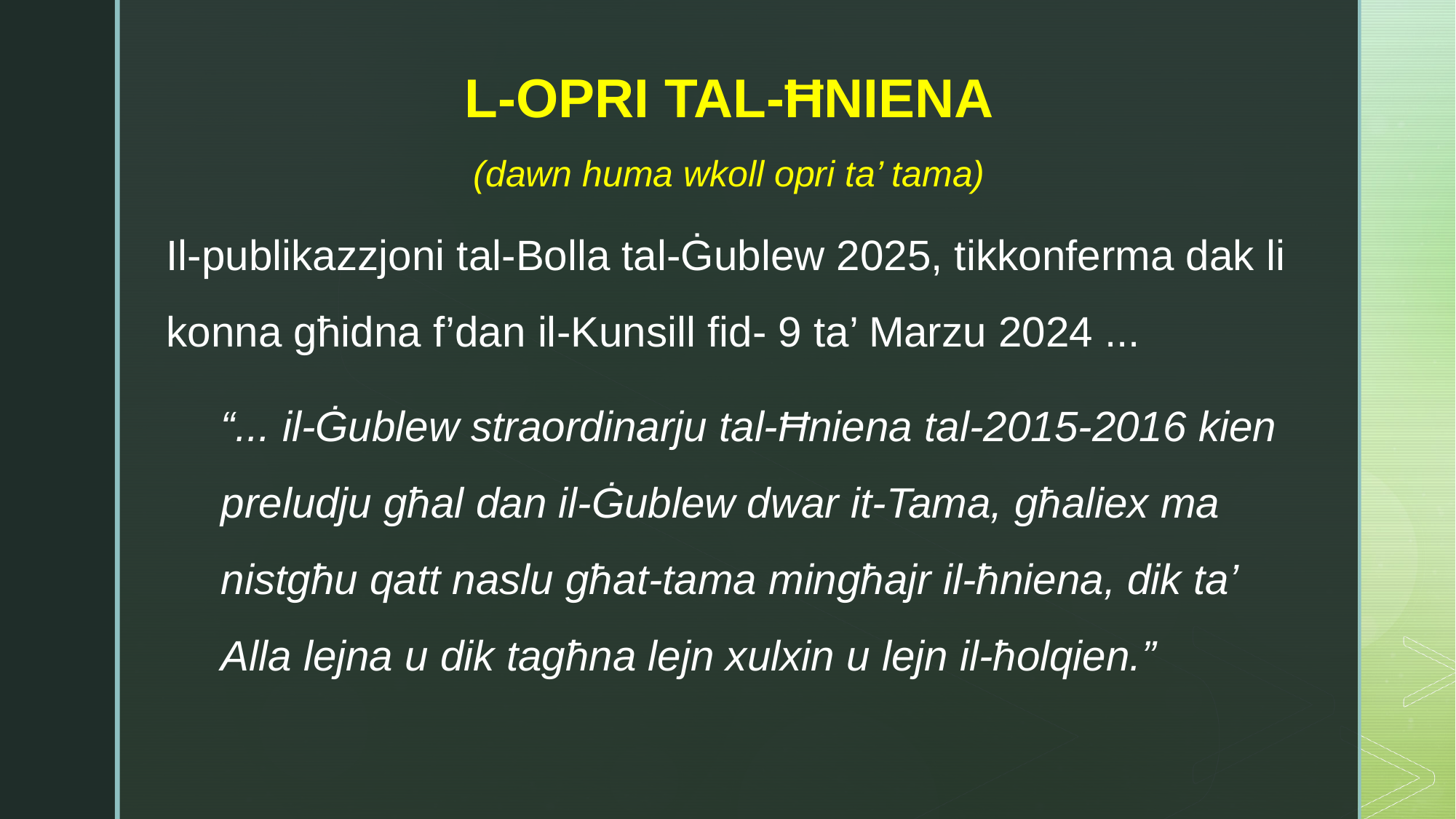

L-OPRI TAL-ĦNIENA
(dawn huma wkoll opri ta’ tama)
Il-publikazzjoni tal-Bolla tal-Ġublew 2025, tikkonferma dak li konna għidna f’dan il-Kunsill fid- 9 ta’ Marzu 2024 ...
“... il-Ġublew straordinarju tal-Ħniena tal-2015-2016 kien preludju għal dan il-Ġublew dwar it-Tama, għaliex ma nistgħu qatt naslu għat-tama mingħajr il-ħniena, dik ta’ Alla lejna u dik tagħna lejn xulxin u lejn il-ħolqien.”